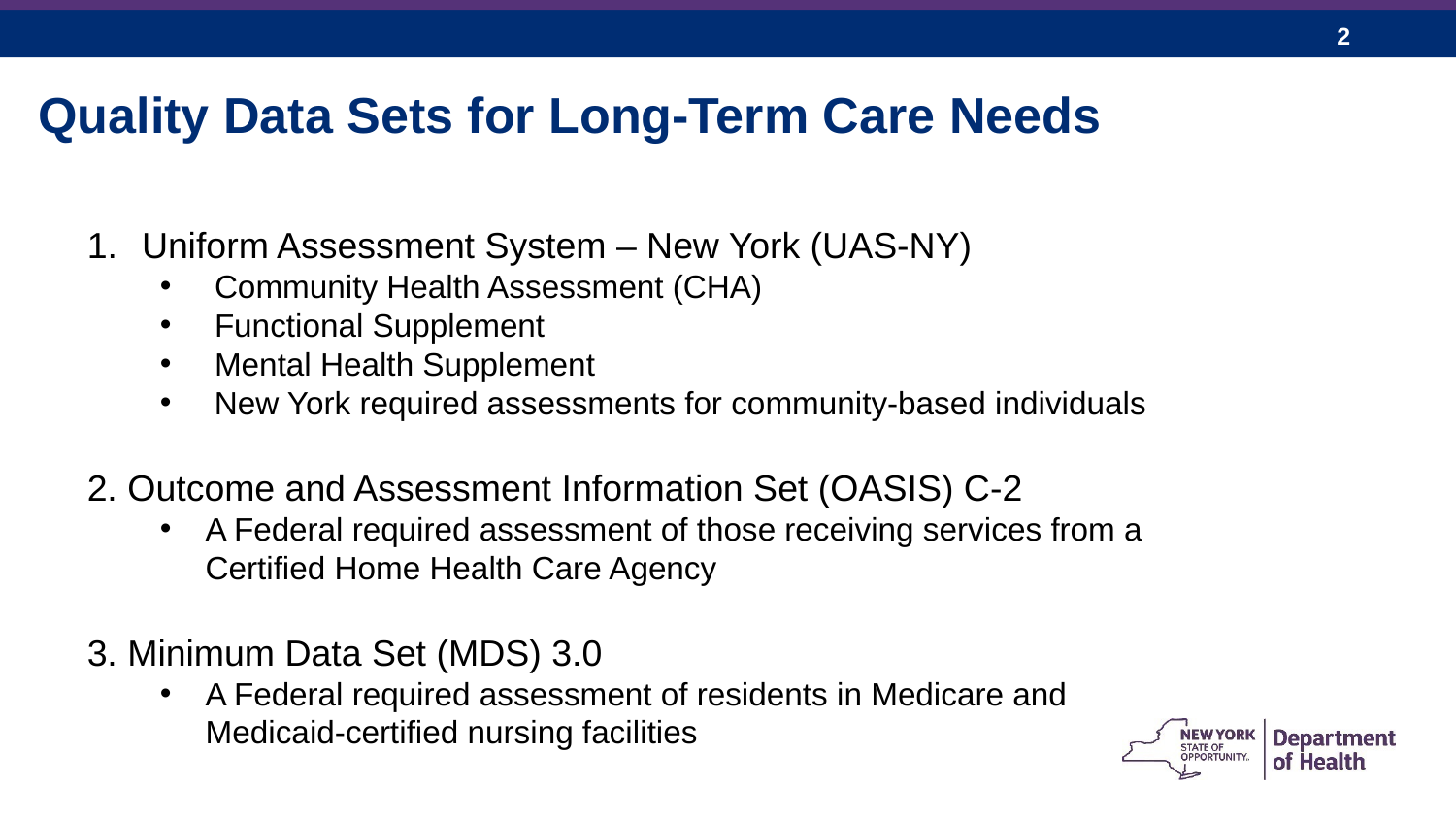

Quality Data Sets for Long-Term Care Needs
Uniform Assessment System – New York (UAS-NY)
Community Health Assessment (CHA)
Functional Supplement
Mental Health Supplement
 New York required assessments for community-based individuals

2. Outcome and Assessment Information Set (OASIS) C-2
A Federal required assessment of those receiving services from a Certified Home Health Care Agency

3. Minimum Data Set (MDS) 3.0
A Federal required assessment of residents in Medicare and Medicaid-certified nursing facilities